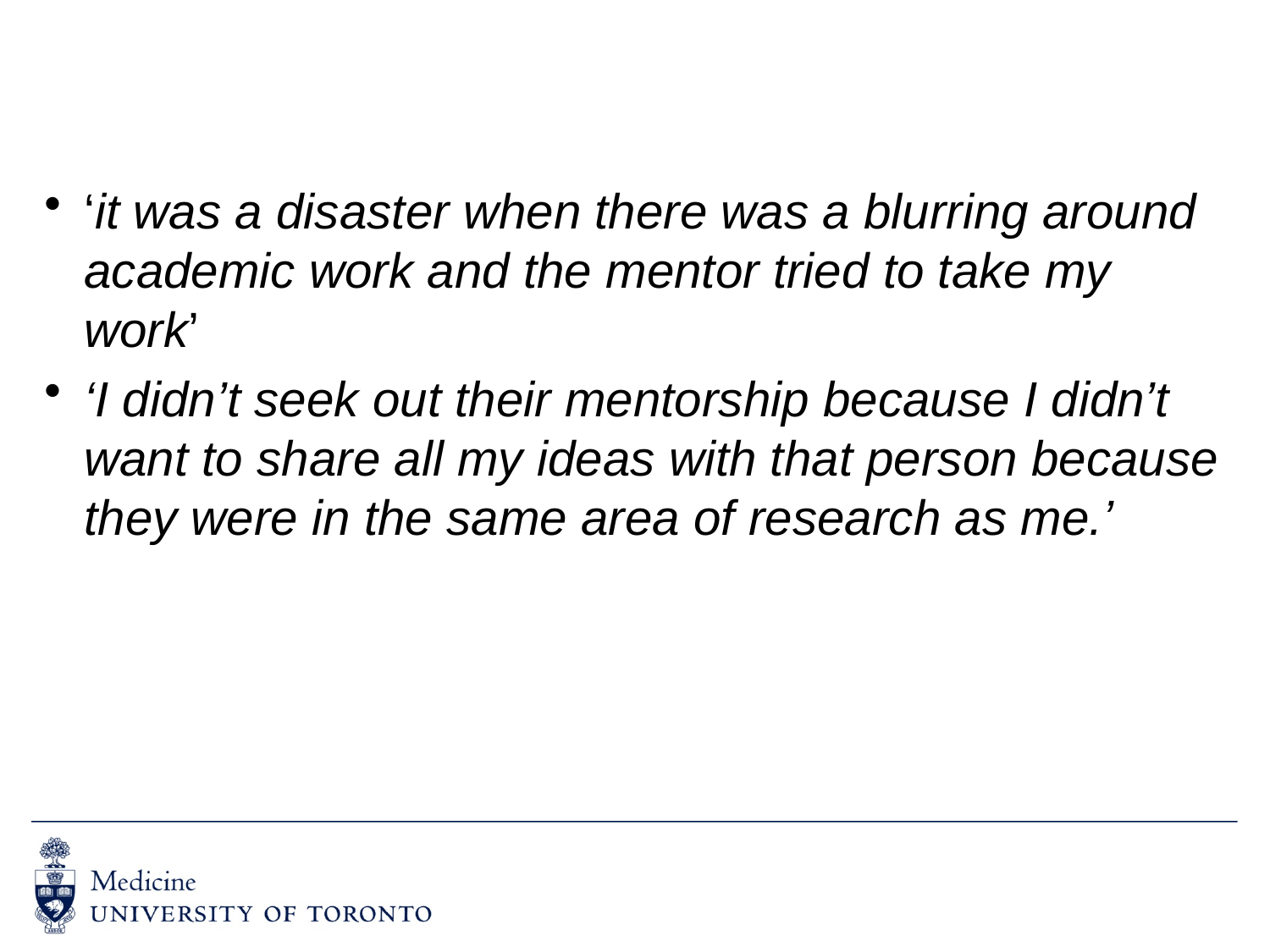

#
‘it was a disaster when there was a blurring around academic work and the mentor tried to take my work’
‘I didn’t seek out their mentorship because I didn’t want to share all my ideas with that person because they were in the same area of research as me.’